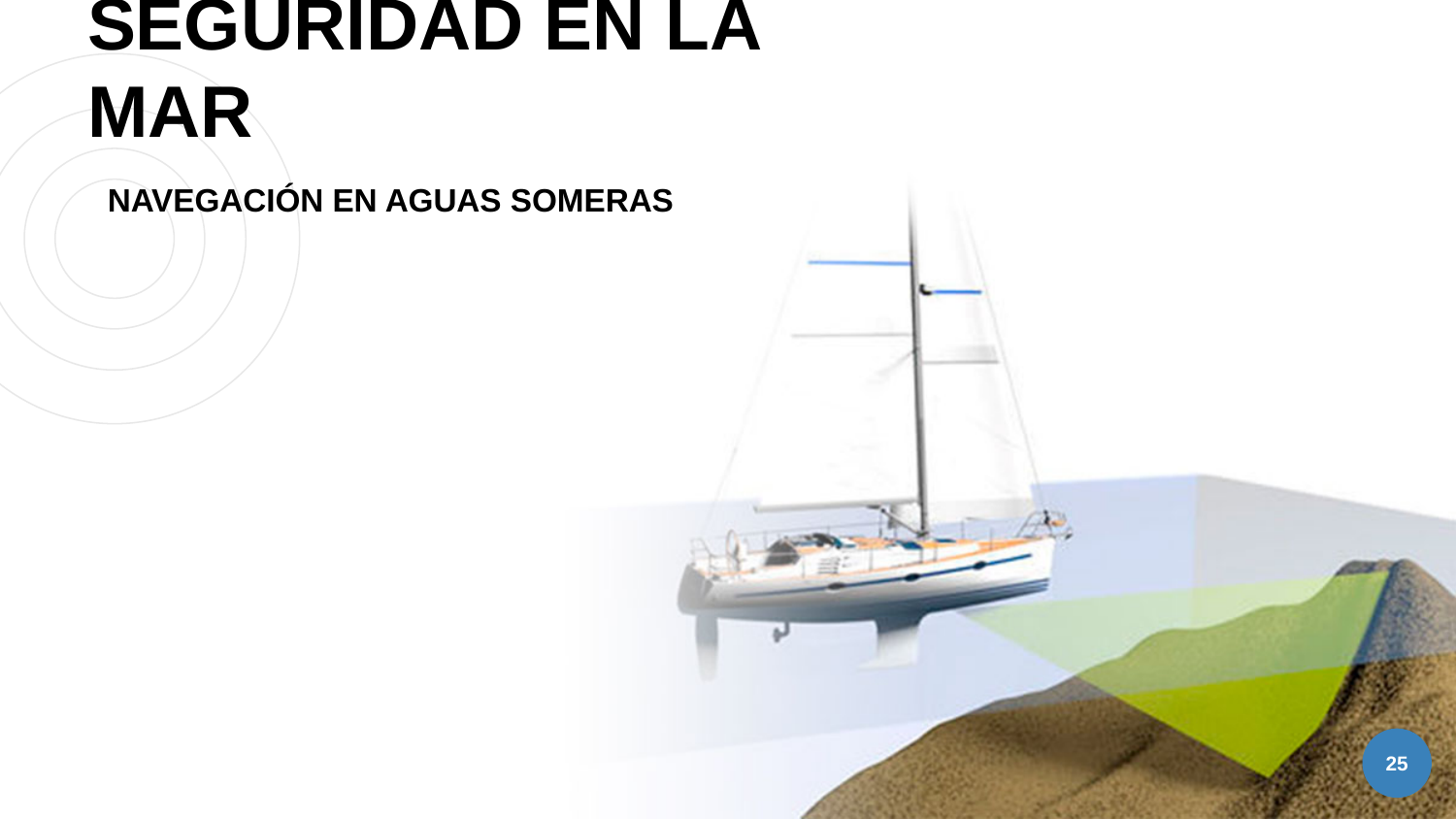

NAVEGACIÓN EN AGUAS SOMERAS
# SEGURIDAD EN LA MAR
25